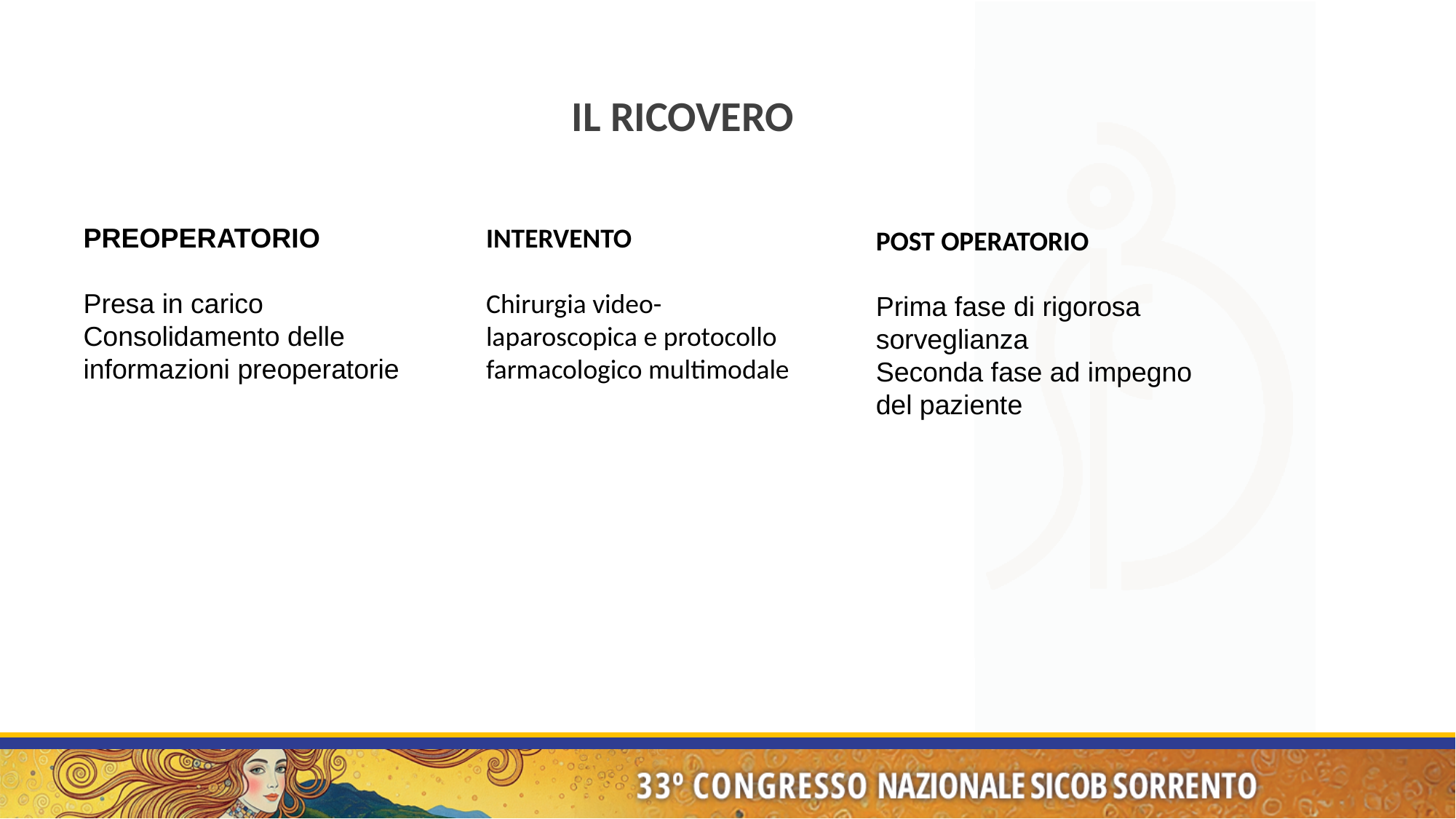

IL RICOVERO

POST OPERATORIO

Prima fase di rigorosa
sorveglianza
Seconda fase ad impegno
del paziente

PREOPERATORIO

Presa in carico
Consolidamento delle
informazioni preoperatorie
INTERVENTO

Chirurgia video-laparoscopica e protocollo farmacologico multimodale